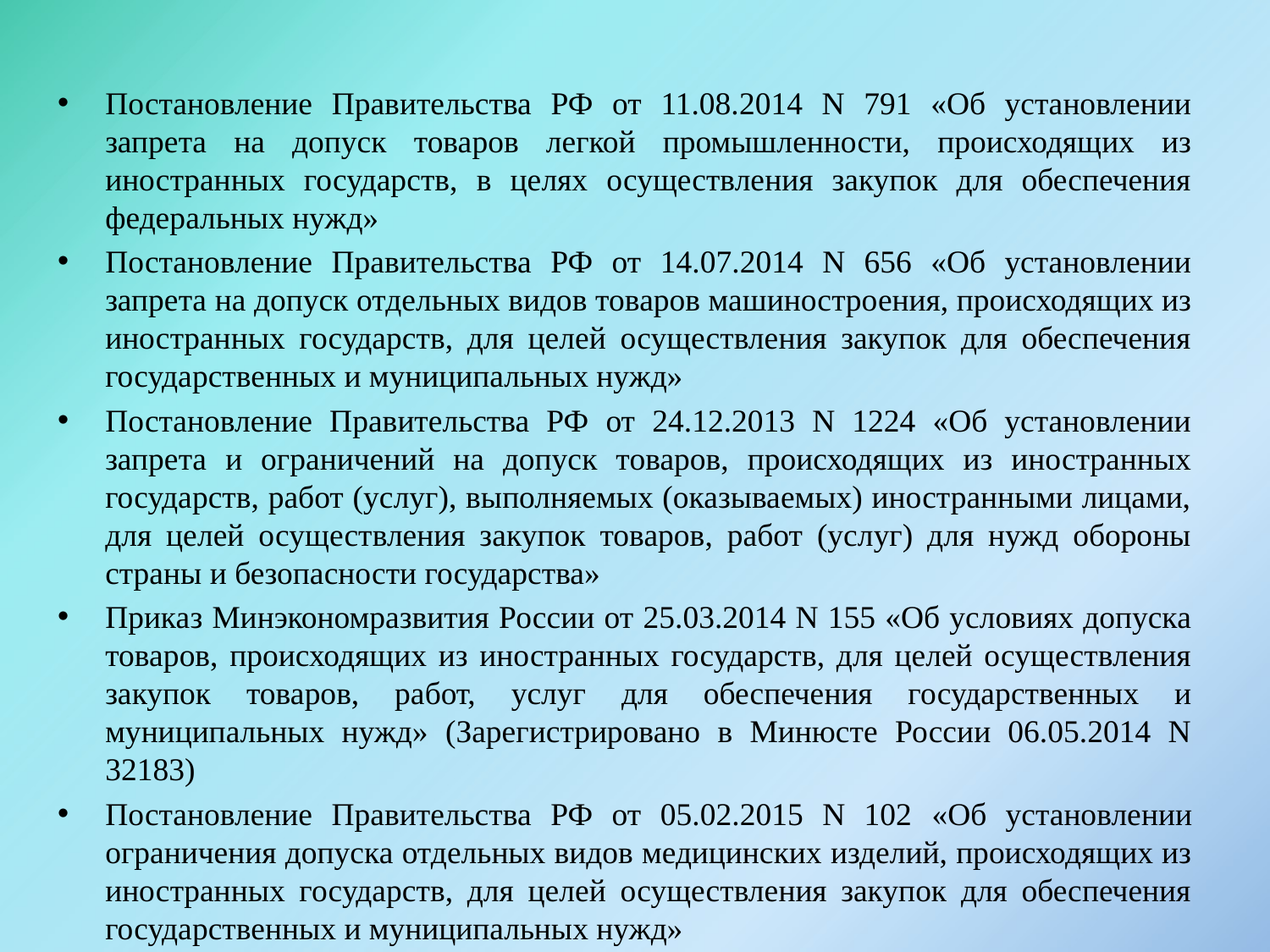

Постановление Правительства РФ от 11.08.2014 N 791 «Об установлении запрета на допуск товаров легкой промышленности, происходящих из иностранных государств, в целях осуществления закупок для обеспечения федеральных нужд»
Постановление Правительства РФ от 14.07.2014 N 656 «Об установлении запрета на допуск отдельных видов товаров машиностроения, происходящих из иностранных государств, для целей осуществления закупок для обеспечения государственных и муниципальных нужд»
Постановление Правительства РФ от 24.12.2013 N 1224 «Об установлении запрета и ограничений на допуск товаров, происходящих из иностранных государств, работ (услуг), выполняемых (оказываемых) иностранными лицами, для целей осуществления закупок товаров, работ (услуг) для нужд обороны страны и безопасности государства»
Приказ Минэкономразвития России от 25.03.2014 N 155 «Об условиях допуска товаров, происходящих из иностранных государств, для целей осуществления закупок товаров, работ, услуг для обеспечения государственных и муниципальных нужд» (Зарегистрировано в Минюсте России 06.05.2014 N 32183)
Постановление Правительства РФ от 05.02.2015 N 102 «Об установлении ограничения допуска отдельных видов медицинских изделий, происходящих из иностранных государств, для целей осуществления закупок для обеспечения государственных и муниципальных нужд»